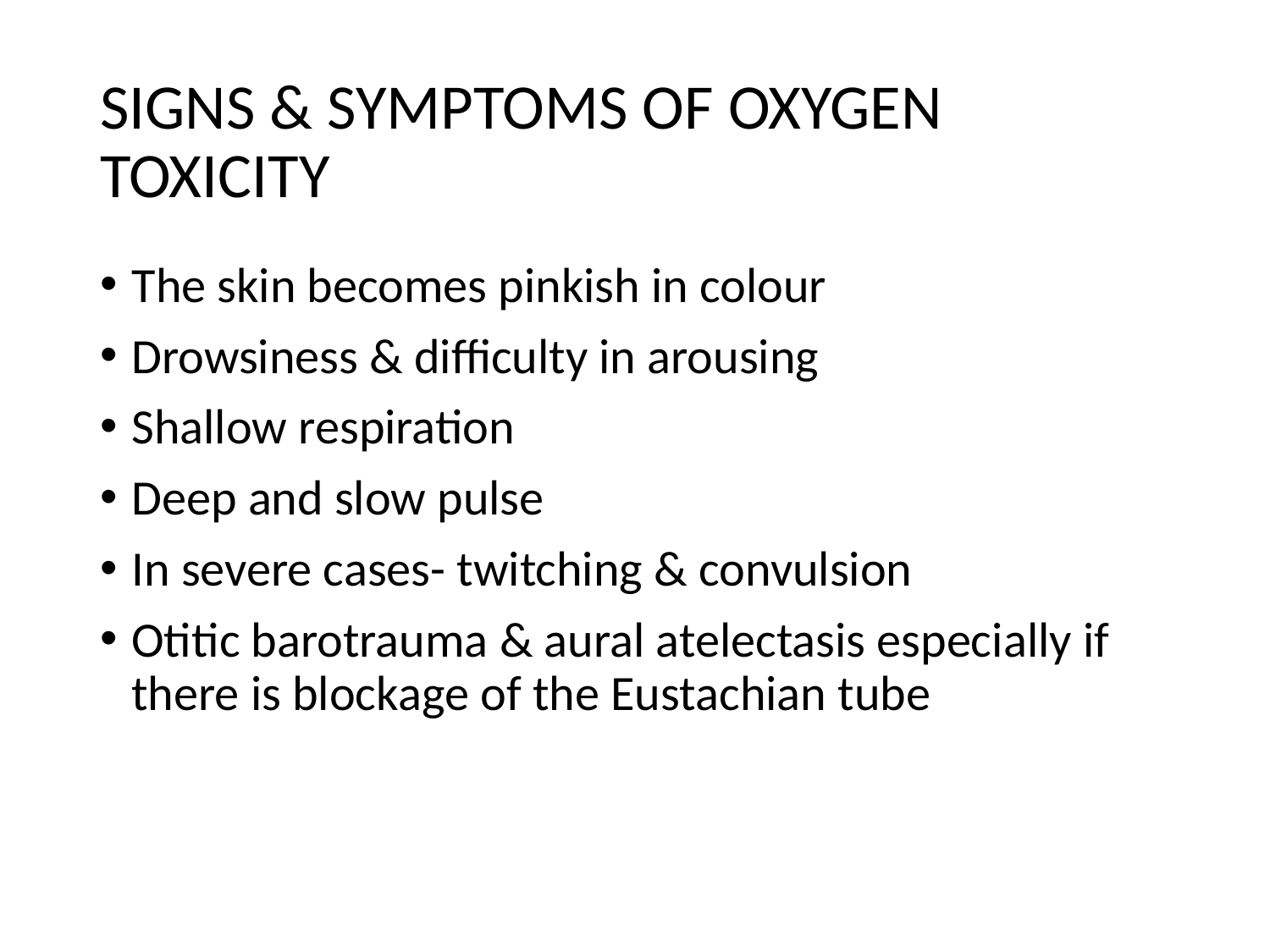

# SIGNS & SYMPTOMS OF OXYGEN TOXICITY
The skin becomes pinkish in colour
Drowsiness & difficulty in arousing
Shallow respiration
Deep and slow pulse
In severe cases- twitching & convulsion
Otitic barotrauma & aural atelectasis especially if there is blockage of the Eustachian tube